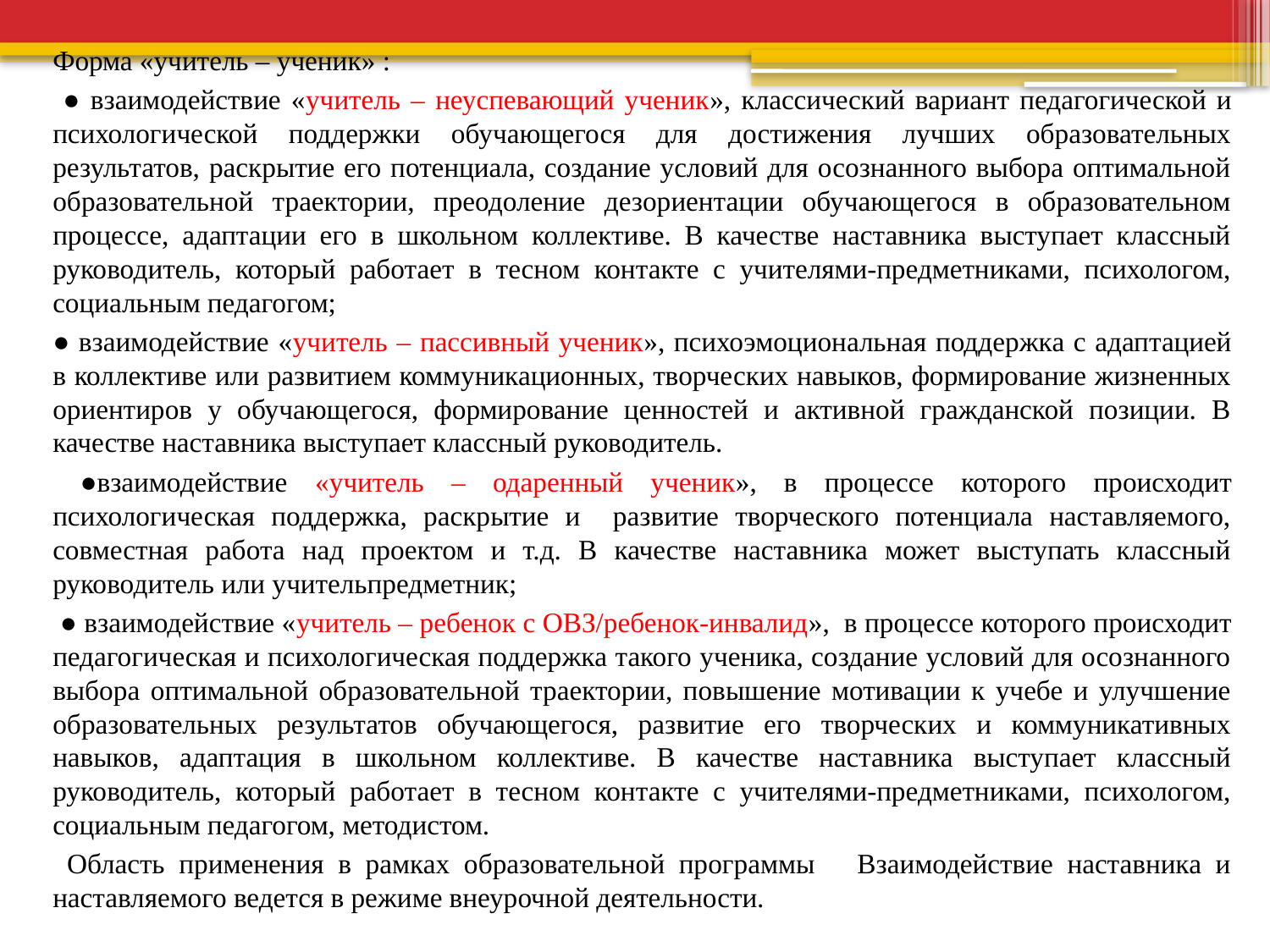

Форма «учитель – ученик» :
 ● взаимодействие «учитель – неуспевающий ученик», классический вариант педагогической и психологической поддержки обучающегося для достижения лучших образовательных результатов, раскрытие его потенциала, создание условий для осознанного выбора оптимальной образовательной траектории, преодоление дезориентации обучающегося в образовательном процессе, адаптации его в школьном коллективе. В качестве наставника выступает классный руководитель, который работает в тесном контакте с учителями-предметниками, психологом, социальным педагогом;
● взаимодействие «учитель – пассивный ученик», психоэмоциональная поддержка с адаптацией в коллективе или развитием коммуникационных, творческих навыков, формирование жизненных ориентиров у обучающегося, формирование ценностей и активной гражданской позиции. В качестве наставника выступает классный руководитель.
 ●взаимодействие «учитель – одаренный ученик», в процессе которого происходит психологическая поддержка, раскрытие и  развитие творческого потенциала наставляемого, совместная работа над проектом и т.д. В качестве наставника может выступать классный руководитель или учительпредметник;
 ● взаимодействие «учитель – ребенок с ОВЗ/ребенок-инвалид»,  в процессе которого происходит педагогическая и психологическая поддержка такого ученика, создание условий для осознанного выбора оптимальной образовательной траектории, повышение мотивации к учебе и улучшение образовательных результатов обучающегося, развитие его творческих и коммуникативных навыков, адаптация в школьном коллективе. В качестве наставника выступает классный руководитель, который работает в тесном контакте с учителями-предметниками, психологом, социальным педагогом, методистом.
 Область применения в рамках образовательной программы   Взаимодействие наставника и наставляемого ведется в режиме внеурочной деятельности.
#